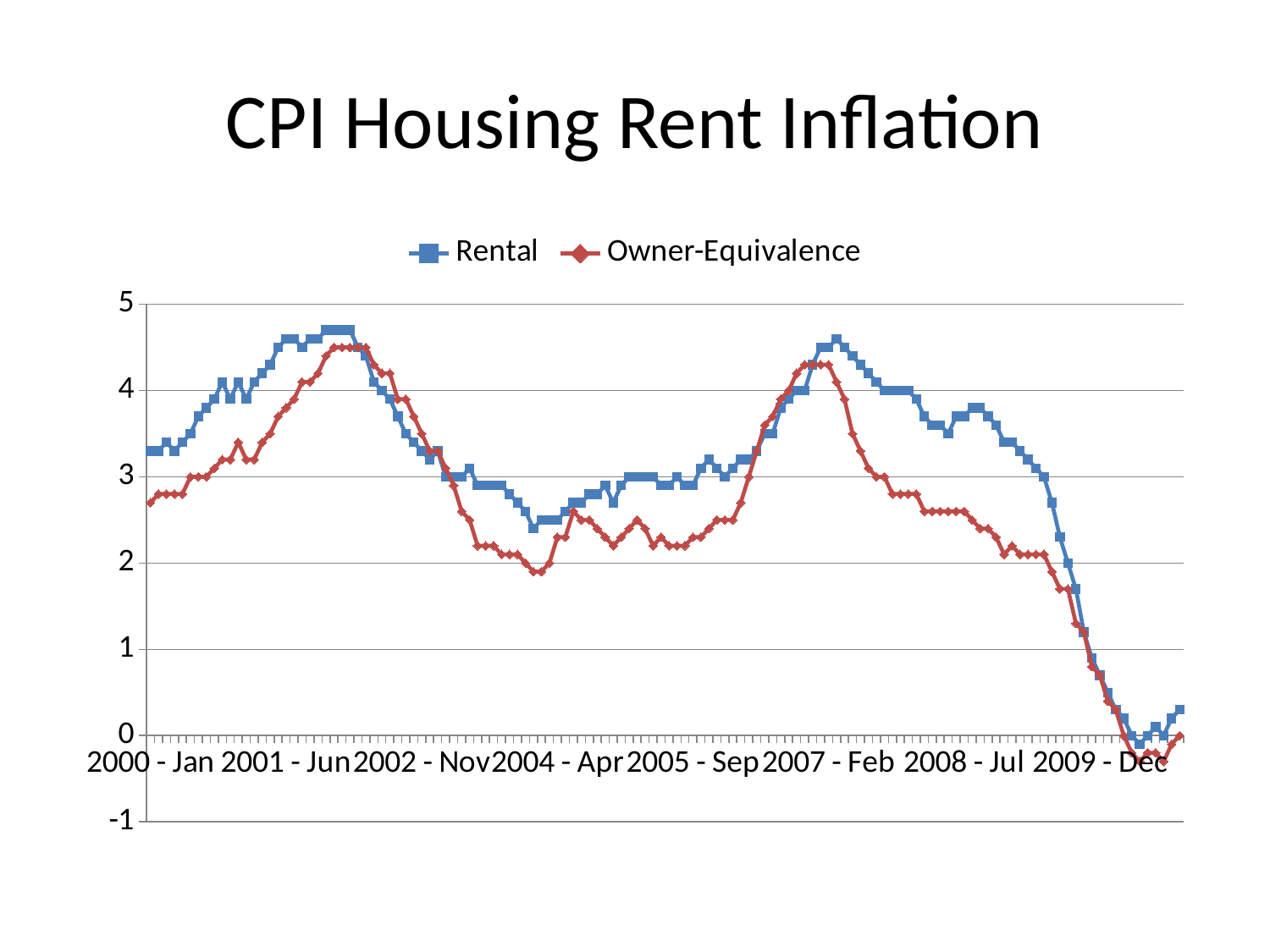

# CPI Housing Rent Inflation

### Chart

| Category | Rental | Owner-Equivalence |
|---|---|---|
| 2000 - Jan | 3.3 | 2.7 |
| 2000 - Feb | 3.3 | 2.8 |
| 2000 - Mar | 3.4 | 2.8 |
| 2000 - Apr | 3.3 | 2.8 |
| 2000 - May | 3.4 | 2.8 |
| 2000 - Jun | 3.5 | 3.0 |
| 2000 - Jul | 3.7 | 3.0 |
| 2000 - Aug | 3.8 | 3.0 |
| 2000 - Sep | 3.9 | 3.1 |
| 2000 - Oct | 4.1 | 3.2 |
| 2000 - Nov | 3.9 | 3.2 |
| 2000 - Dec | 4.1 | 3.4 |
| 2001 - Jan | 3.9 | 3.2 |
| 2001 - Feb | 4.1 | 3.2 |
| 2001 - Mar | 4.2 | 3.4 |
| 2001 - Apr | 4.3 | 3.5 |
| 2001 - May | 4.5 | 3.7 |
| 2001 - Jun | 4.6 | 3.8 |
| 2001 - Jul | 4.6 | 3.9 |
| 2001 - Aug | 4.5 | 4.1 |
| 2001 - Sep | 4.6 | 4.1 |
| 2001 - Oct | 4.6 | 4.2 |
| 2001 - Nov | 4.7 | 4.4 |
| 2001 - Dec | 4.7 | 4.5 |
| 2002 - Jan | 4.7 | 4.5 |
| 2002 - Feb | 4.7 | 4.5 |
| 2002 - Mar | 4.5 | 4.5 |
| 2002 - Apr | 4.4 | 4.5 |
| 2002 - May | 4.1 | 4.3 |
| 2002 - Jun | 4.0 | 4.2 |
| 2002 - Jul | 3.9 | 4.2 |
| 2002 - Aug | 3.7 | 3.9 |
| 2002 - Sep | 3.5 | 3.9 |
| 2002 - Oct | 3.4 | 3.7 |
| 2002 - Nov | 3.3 | 3.5 |
| 2002 - Dec | 3.2 | 3.3 |
| 2003 - Jan | 3.3 | 3.3 |
| 2003 - Feb | 3.0 | 3.1 |
| 2003 - Mar | 3.0 | 2.9 |
| 2003 - Apr | 3.0 | 2.6 |
| 2003 - May | 3.1 | 2.5 |
| 2003 - Jun | 2.9 | 2.2 |
| 2003 - Jul | 2.9 | 2.2 |
| 2003 - Aug | 2.9 | 2.2 |
| 2003 - Sep | 2.9 | 2.1 |
| 2003 - Oct | 2.8 | 2.1 |
| 2003 - Nov | 2.7 | 2.1 |
| 2003 - Dec | 2.6 | 2.0 |
| 2004 - Jan | 2.4 | 1.9000000000000001 |
| 2004 - Feb | 2.5 | 1.9000000000000001 |
| 2004 - Mar | 2.5 | 2.0 |
| 2004 - Apr | 2.5 | 2.3 |
| 2004 - May | 2.6 | 2.3 |
| 2004 - Jun | 2.7 | 2.6 |
| 2004 - Jul | 2.7 | 2.5 |
| 2004 - Aug | 2.8 | 2.5 |
| 2004 - Sep | 2.8 | 2.4 |
| 2004 - Oct | 2.9 | 2.3 |
| 2004 - Nov | 2.7 | 2.2 |
| 2004 - Dec | 2.9 | 2.3 |
| 2005 - Jan | 3.0 | 2.4 |
| 2005 - Feb | 3.0 | 2.5 |
| 2005 - Mar | 3.0 | 2.4 |
| 2005 - Apr | 3.0 | 2.2 |
| 2005 - May | 2.9 | 2.3 |
| 2005 - Jun | 2.9 | 2.2 |
| 2005 - Jul | 3.0 | 2.2 |
| 2005 - Aug | 2.9 | 2.2 |
| 2005 - Sep | 2.9 | 2.3 |
| 2005 - Oct | 3.1 | 2.3 |
| 2005 - Nov | 3.2 | 2.4 |
| 2005 - Dec | 3.1 | 2.5 |
| 2006 - Jan | 3.0 | 2.5 |
| 2006 - Feb | 3.1 | 2.5 |
| 2006 - Mar | 3.2 | 2.7 |
| 2006 - Apr | 3.2 | 3.0 |
| 2006 - May | 3.3 | 3.3 |
| 2006 - Jun | 3.5 | 3.6 |
| 2006 - Jul | 3.5 | 3.7 |
| 2006 - Aug | 3.8 | 3.9 |
| 2006 - Sep | 3.9 | 4.0 |
| 2006 - Oct | 4.0 | 4.2 |
| 2006 - Nov | 4.0 | 4.3 |
| 2006 - Dec | 4.3 | 4.3 |
| 2007 - Jan | 4.5 | 4.3 |
| 2007 - Feb | 4.5 | 4.3 |
| 2007 - Mar | 4.6 | 4.1 |
| 2007 - Apr | 4.5 | 3.9 |
| 2007 - May | 4.4 | 3.5 |
| 2007 - Jun | 4.3 | 3.3 |
| 2007 - Jul | 4.2 | 3.1 |
| 2007 - Aug | 4.1 | 3.0 |
| 2007 - Sep | 4.0 | 3.0 |
| 2007 - Oct | 4.0 | 2.8 |
| 2007 - Nov | 4.0 | 2.8 |
| 2007 - Dec | 4.0 | 2.8 |
| 2008 - Jan | 3.9 | 2.8 |
| 2008 - Feb | 3.7 | 2.6 |
| 2008 - Mar | 3.6 | 2.6 |
| 2008 - Apr | 3.6 | 2.6 |
| 2008 - May | 3.5 | 2.6 |
| 2008 - Jun | 3.7 | 2.6 |
| 2008 - Jul | 3.7 | 2.6 |
| 2008 - Aug | 3.8 | 2.5 |
| 2008 - Sep | 3.8 | 2.4 |
| 2008 - Oct | 3.7 | 2.4 |
| 2008 - Nov | 3.6 | 2.3 |
| 2008 - Dec | 3.4 | 2.1 |
| 2009 - Jan | 3.4 | 2.2 |
| 2009 - Feb | 3.3 | 2.1 |
| 2009 - Mar | 3.2 | 2.1 |
| 2009 - Apr | 3.1 | 2.1 |
| 2009 - May | 3.0 | 2.1 |
| 2009 - Jun | 2.7 | 1.9000000000000001 |
| 2009 - Jul | 2.3 | 1.7 |
| 2009 - Aug | 2.0 | 1.7 |
| 2009 - Sep | 1.7 | 1.3 |
| 2009 - Oct | 1.2 | 1.2 |
| 2009 - Nov | 0.9 | 0.8 |
| 2009 - Dec | 0.7000000000000001 | 0.7000000000000001 |
| 2010 - Jan | 0.5 | 0.4 |
| 2010 - Feb | 0.30000000000000004 | 0.30000000000000004 |
| 2010 - Mar | 0.2 | 0.0 |
| 2010 - Apr | 0.0 | -0.2 |
| 2010 - May | -0.1 | -0.30000000000000004 |
| 2010 - Jun | 0.0 | -0.2 |
| 2010 - Jul | 0.1 | -0.2 |
| 2010 - Aug | 0.0 | -0.30000000000000004 |
| 2010 - Sep | 0.2 | -0.1 |
| 2010 - Oct | 0.30000000000000004 | 0.0 |